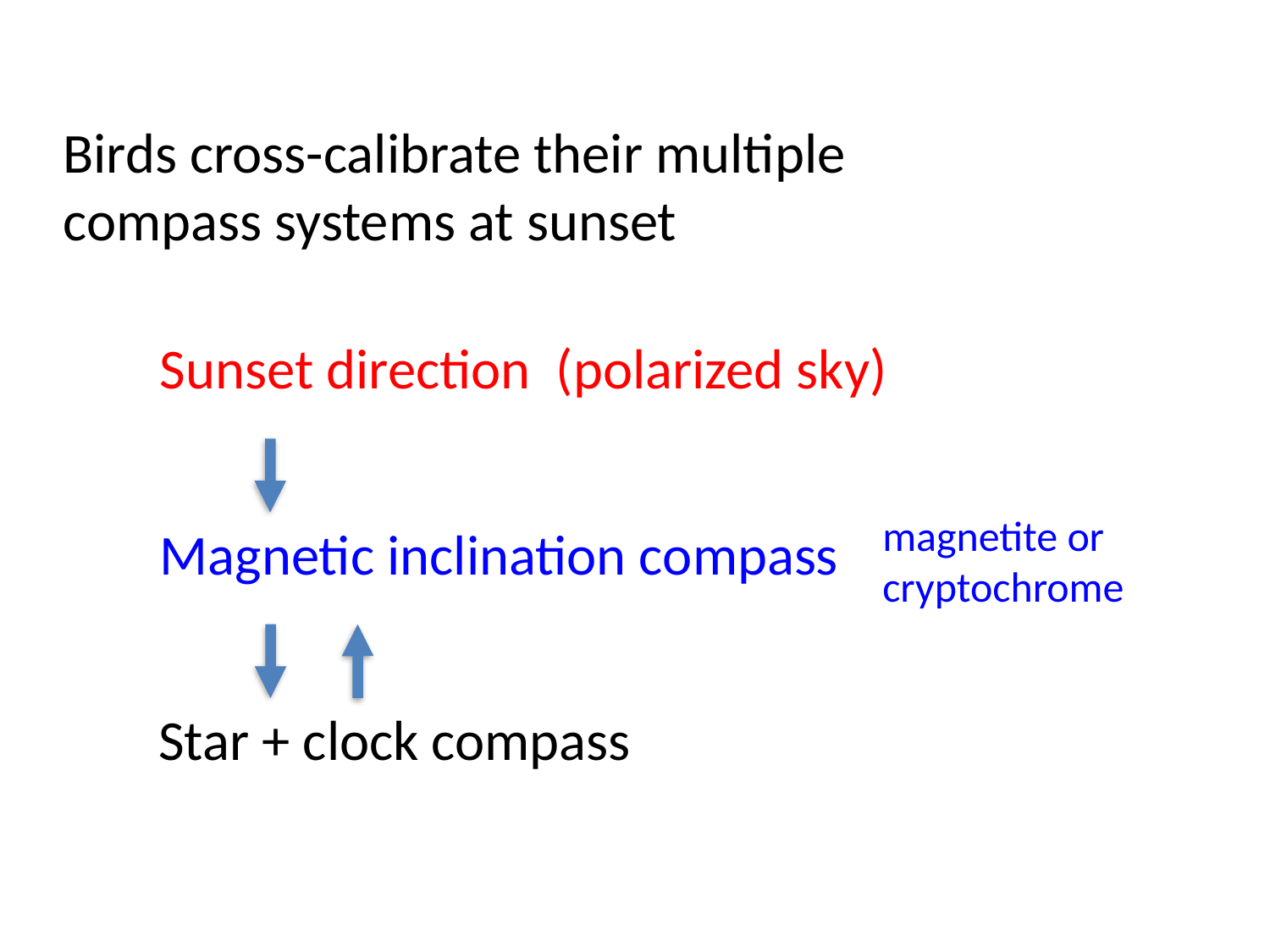

Birds cross-calibrate their multiple
compass systems at sunset
Sunset direction  (polarized sky)
magnetite or
cryptochrome
Magnetic inclination compass
Star + clock compass